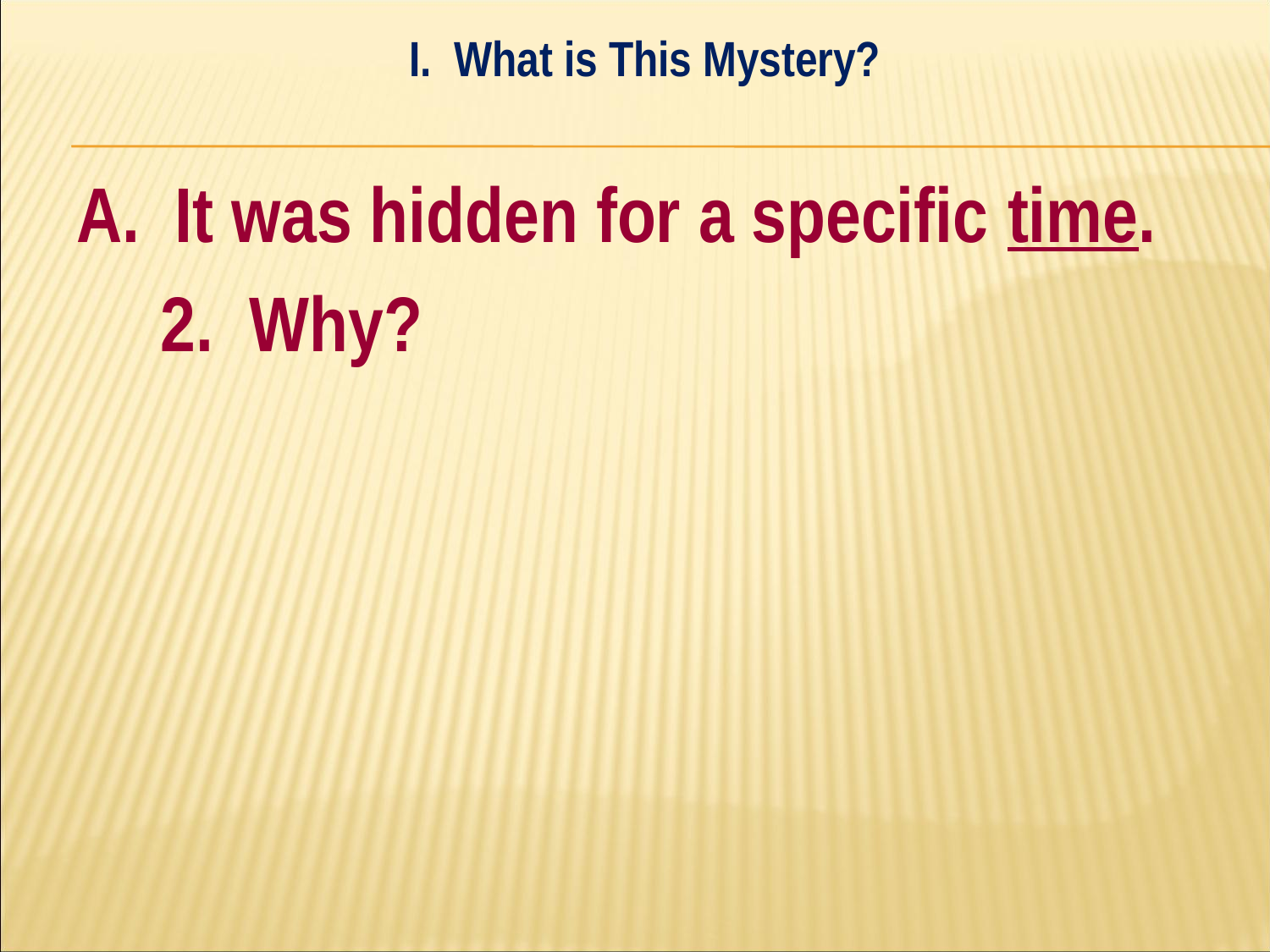

I.  What is This Mystery?
#
A.  It was hidden for a specific time.
	2.  Why?